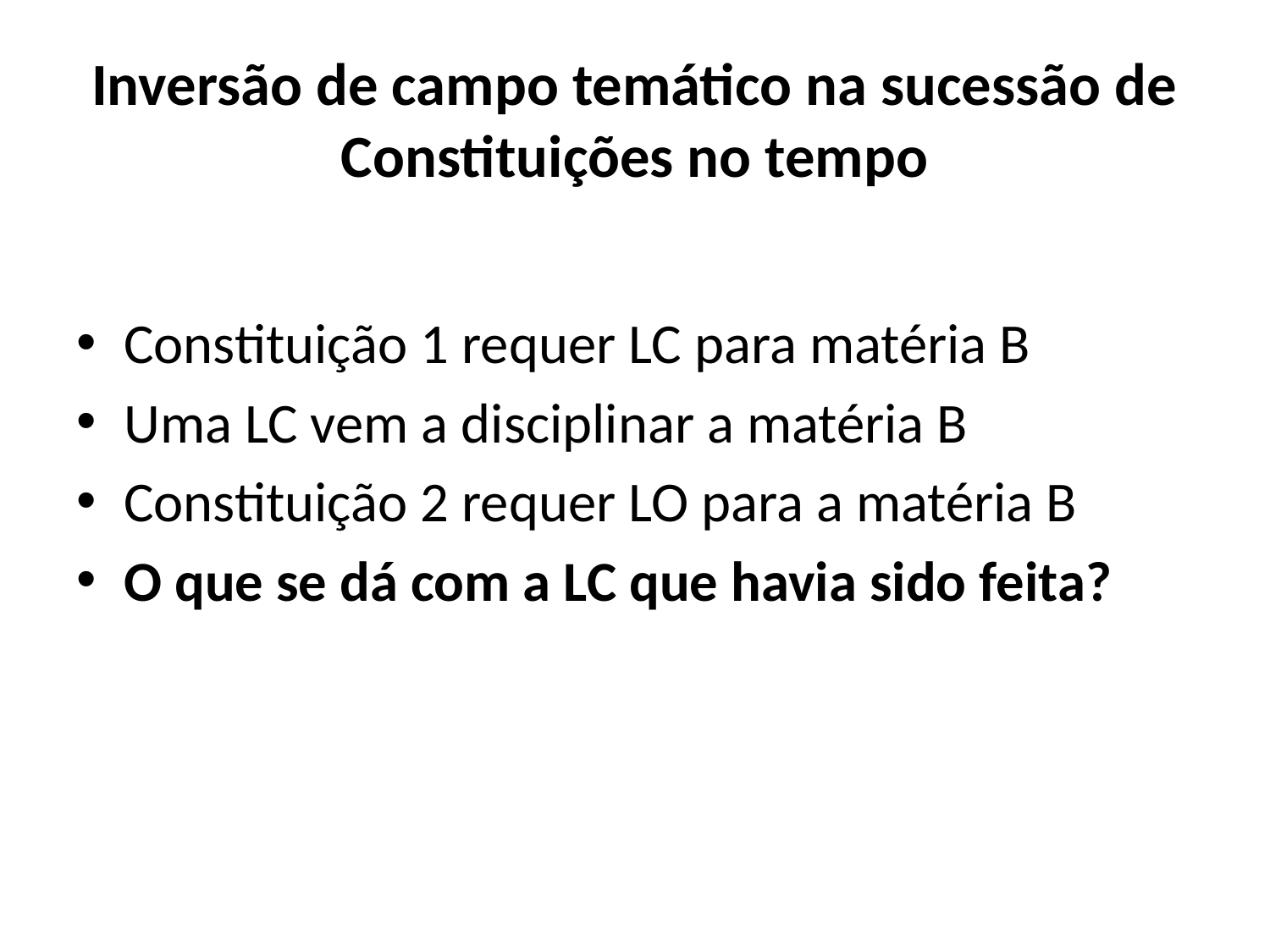

# Inversão de campo temático na sucessão de Constituições no tempo

Constituição 1 requer LC para matéria B
Uma LC vem a disciplinar a matéria B
Constituição 2 requer LO para a matéria B
O que se dá com a LC que havia sido feita?